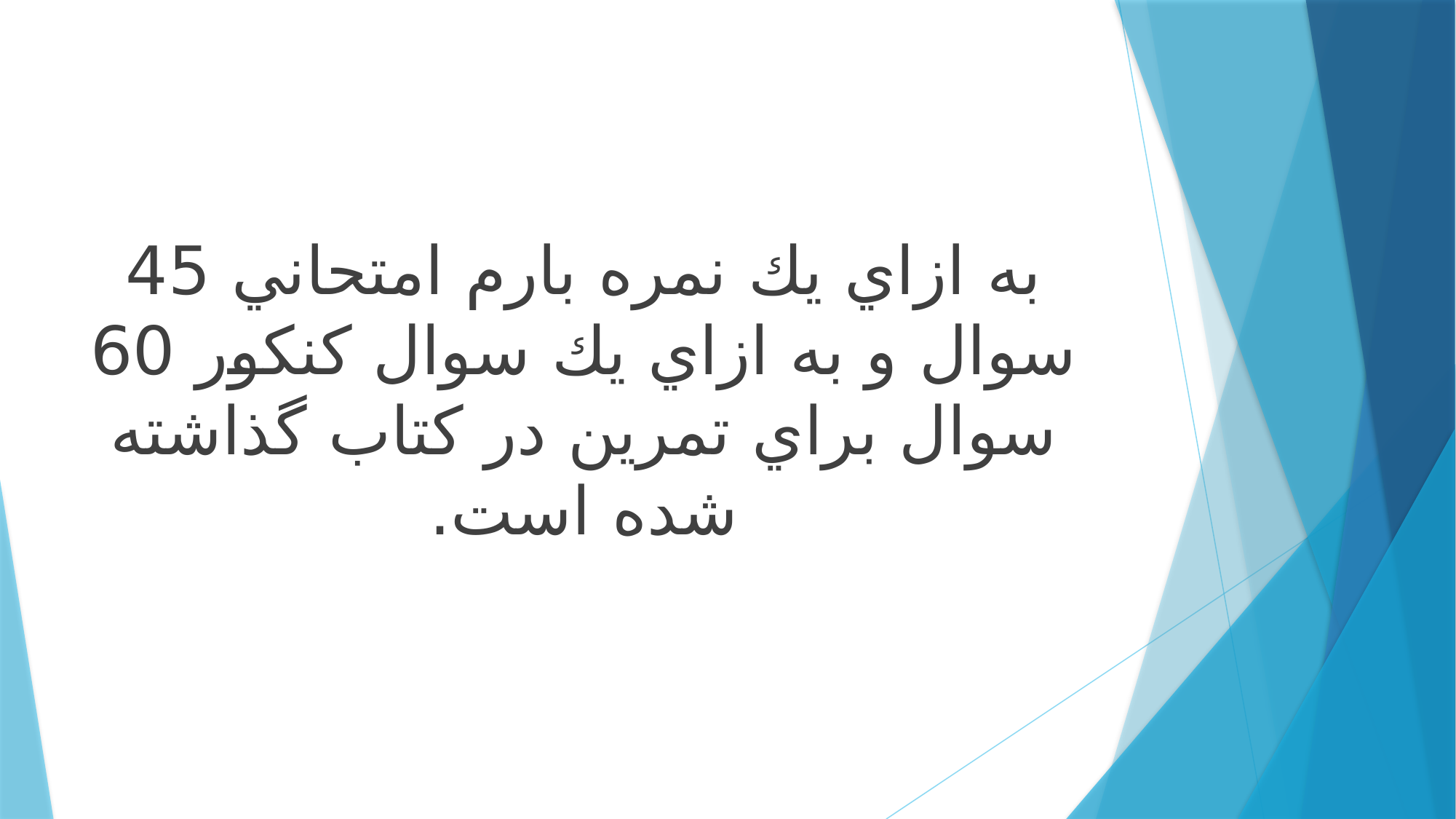

به ازاي يك نمره بارم امتحاني 45 سوال و به ازاي يك سوال كنكور 60 سوال براي تمرين در كتاب گذاشته شده است.